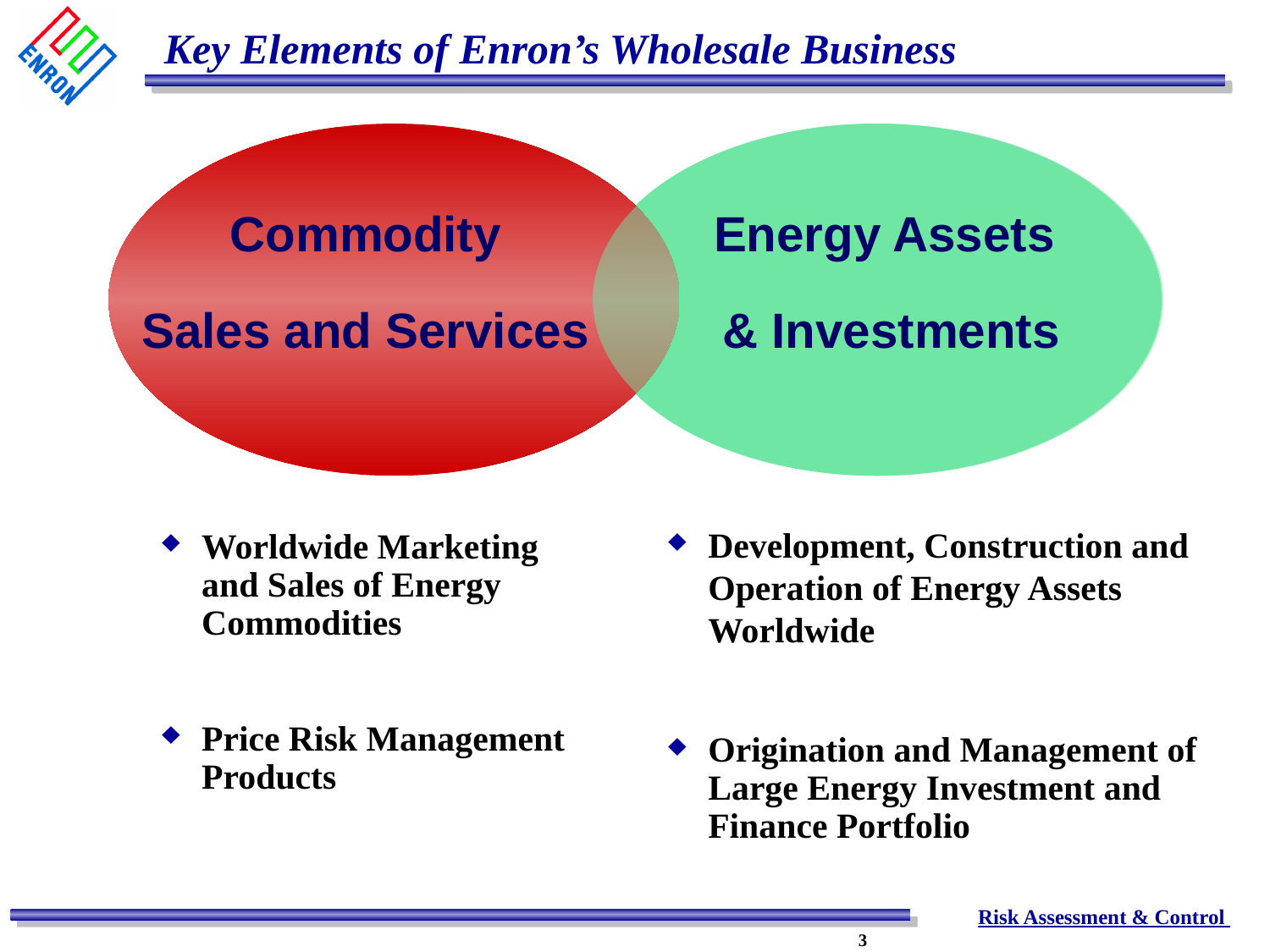

Key Elements of Enron’s Wholesale Business

Commodity
Sales and Services
Energy Assets
& Investments
Development, Construction and Operation of Energy Assets Worldwide

Origination and Management of Large Energy Investment and Finance Portfolio
Worldwide Marketing and Sales of Energy Commodities

Price Risk Management Products